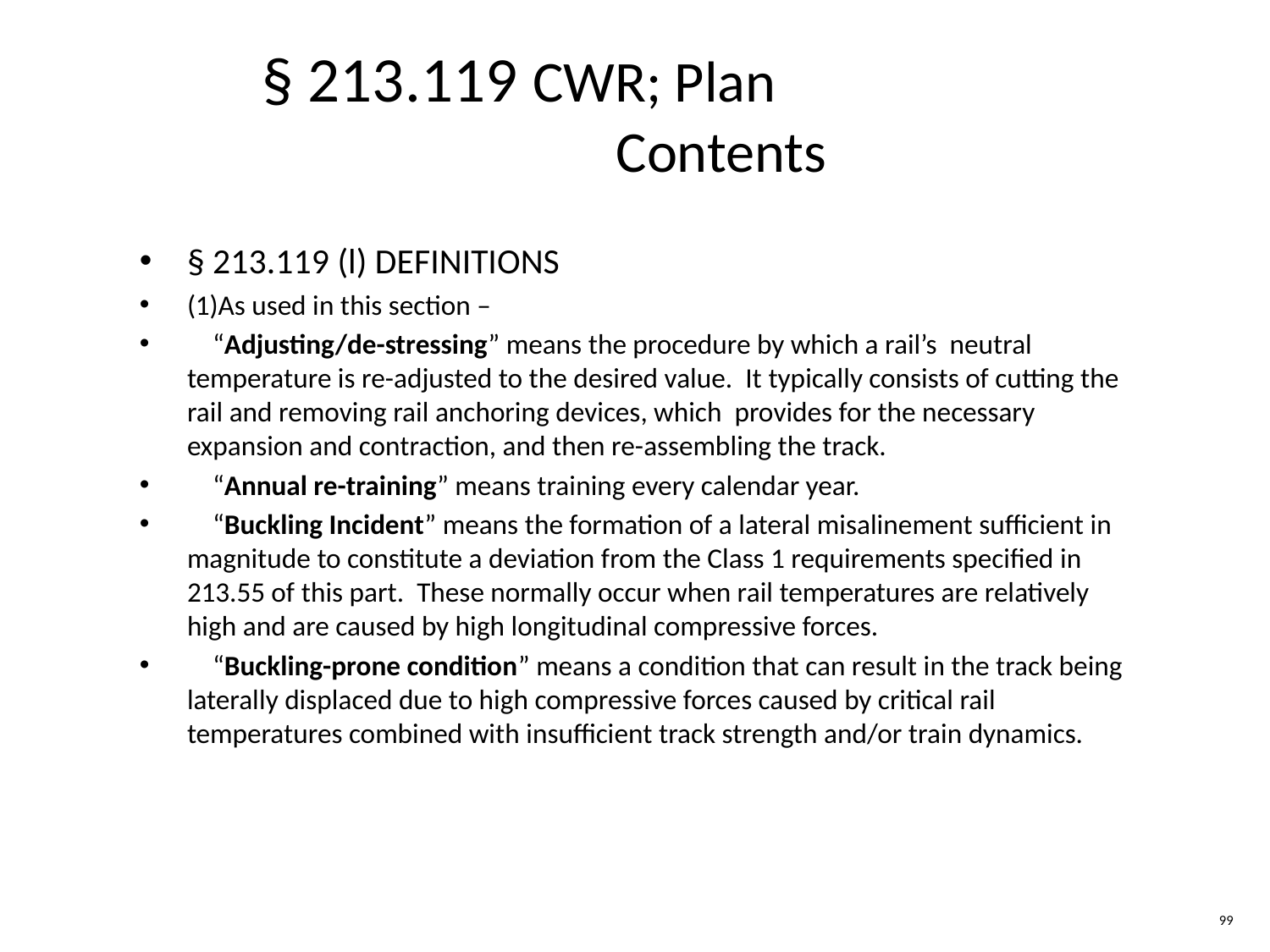

§ 213.119 CWR; Plan
                           Contents
§ 213.119 (l) DEFINITIONS
(1)As used in this section –
    “Adjusting/de-stressing” means the procedure by which a rail’s  neutral temperature is re-adjusted to the desired value.  It typically consists of cutting the rail and removing rail anchoring devices, which  provides for the necessary expansion and contraction, and then re-assembling the track.
    “Annual re-training” means training every calendar year.
    “Buckling Incident” means the formation of a lateral misalinement sufficient in magnitude to constitute a deviation from the Class 1 requirements specified in 213.55 of this part.  These normally occur when rail temperatures are relatively high and are caused by high longitudinal compressive forces.
    “Buckling-prone condition” means a condition that can result in the track being laterally displaced due to high compressive forces caused by critical rail temperatures combined with insufficient track strength and/or train dynamics.
99